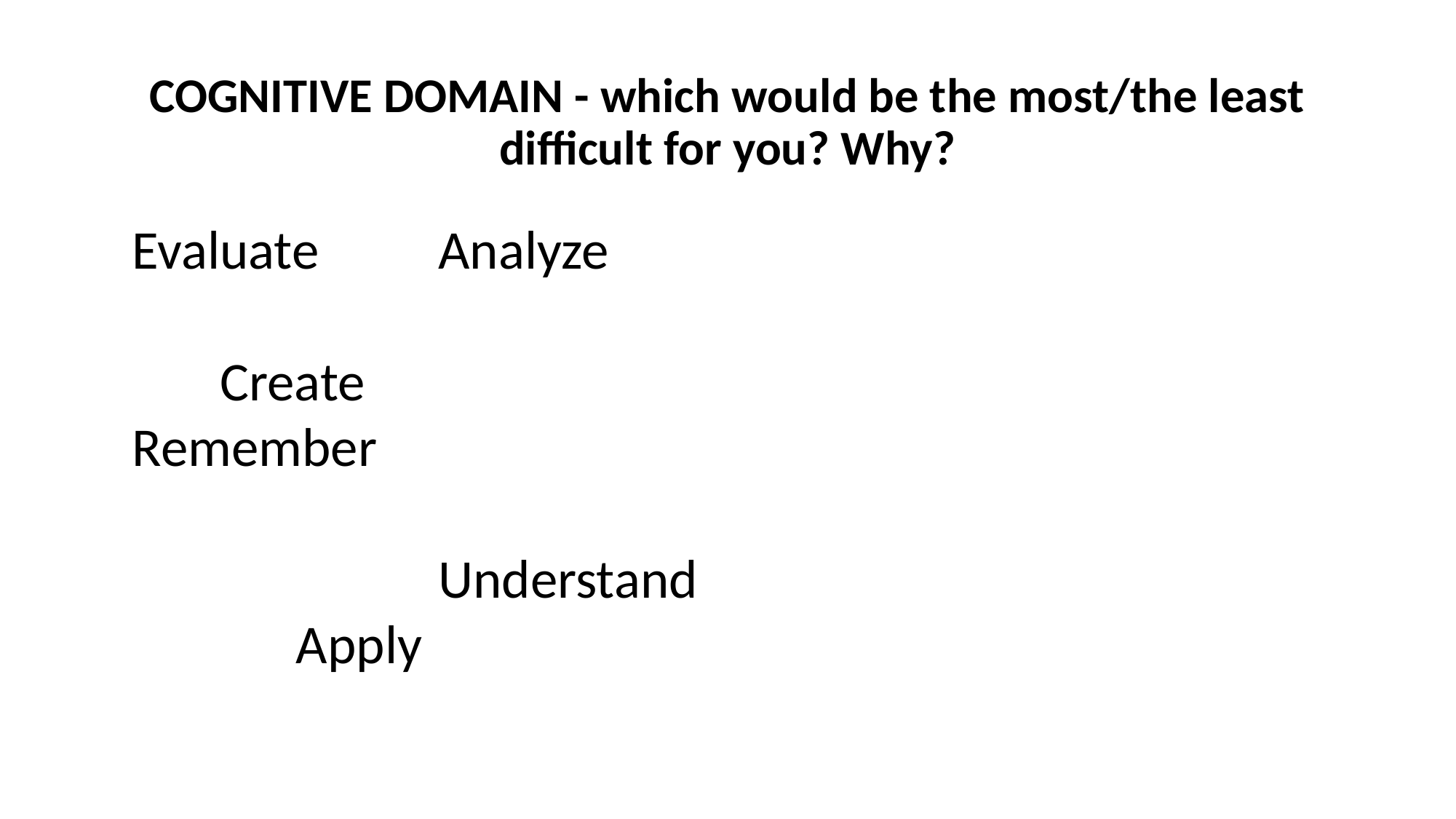

# COGNITIVE DOMAIN - which would be the most/the least difficult for you? Why?

Evaluate					Analyze

				Create
Remember

						Understand
Apply